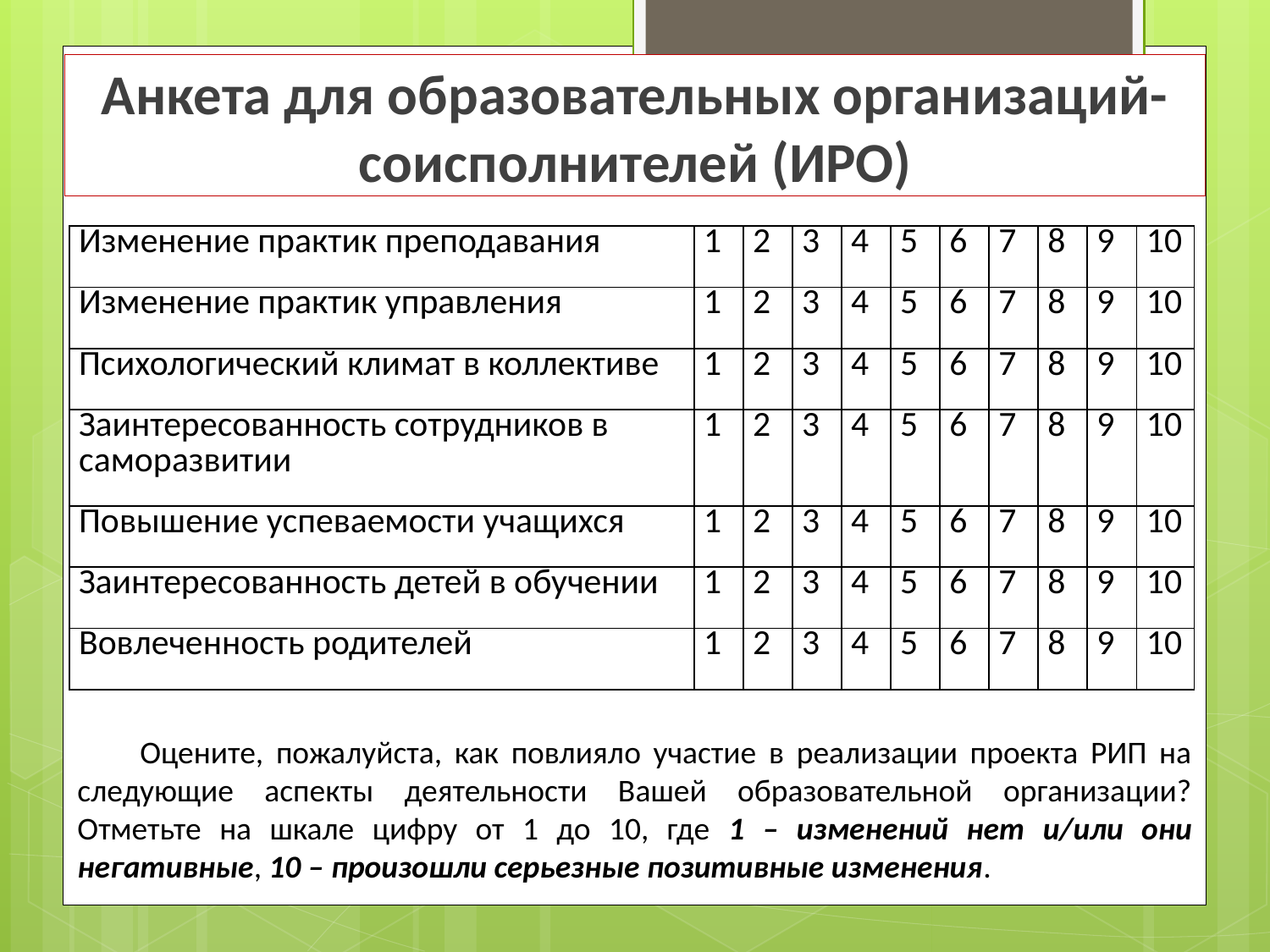

# Анкета для образовательных организаций- соисполнителей (ИРО)
| Изменение практик преподавания | 1 | 2 | 3 | 4 | 5 | 6 | 7 | 8 | 9 | 10 |
| --- | --- | --- | --- | --- | --- | --- | --- | --- | --- | --- |
| Изменение практик управления | 1 | 2 | 3 | 4 | 5 | 6 | 7 | 8 | 9 | 10 |
| Психологический климат в коллективе | 1 | 2 | 3 | 4 | 5 | 6 | 7 | 8 | 9 | 10 |
| Заинтересованность сотрудников в саморазвитии | 1 | 2 | 3 | 4 | 5 | 6 | 7 | 8 | 9 | 10 |
| Повышение успеваемости учащихся | 1 | 2 | 3 | 4 | 5 | 6 | 7 | 8 | 9 | 10 |
| Заинтересованность детей в обучении | 1 | 2 | 3 | 4 | 5 | 6 | 7 | 8 | 9 | 10 |
| Вовлеченность родителей | 1 | 2 | 3 | 4 | 5 | 6 | 7 | 8 | 9 | 10 |
Оцените, пожалуйста, как повлияло участие в реализации проекта РИП на следующие аспекты деятельности Вашей образовательной организации? Отметьте на шкале цифру от 1 до 10, где 1 – изменений нет и/или они негативные, 10 – произошли серьезные позитивные изменения.